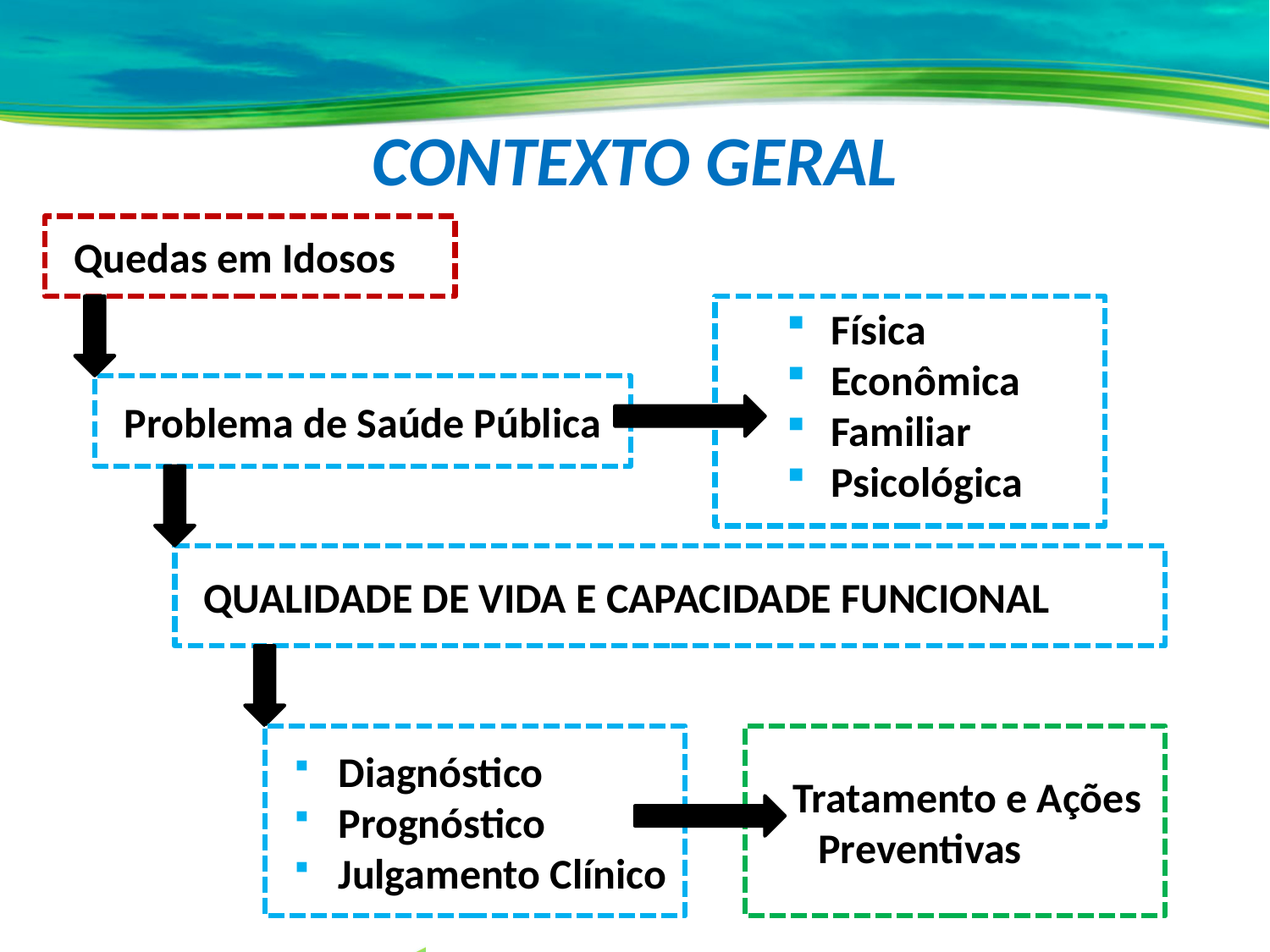

# CONTEXTO GERAL
Quedas em Idosos

Física
Econômica
Familiar
Psicológica

Problema de Saúde Pública

QUALIDADE DE VIDA E CAPACIDADE FUNCIONAL

Diagnóstico
Prognóstico
Julgamento Clínico
  Tratamento e Ações  Preventivas